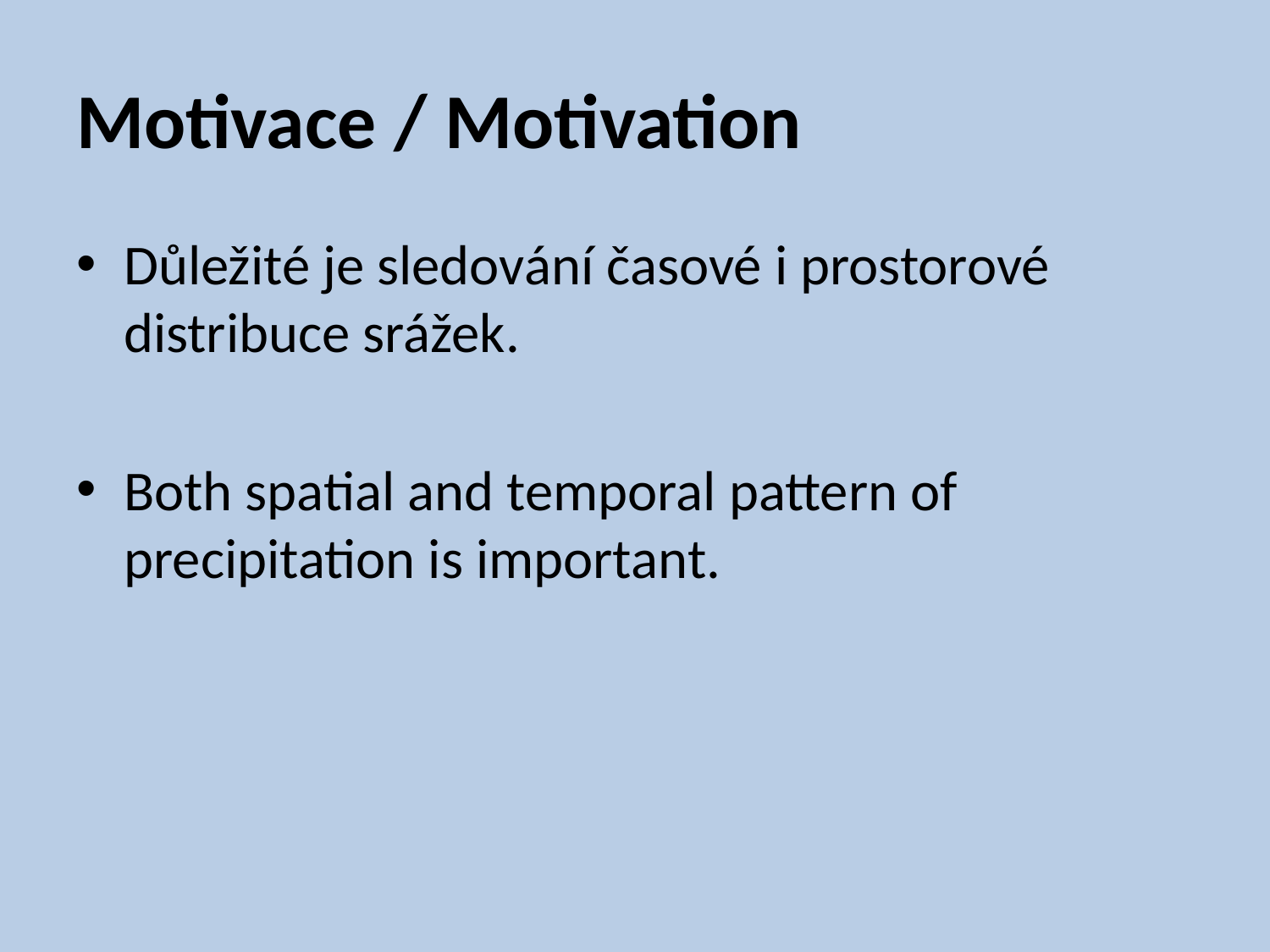

# Motivace / Motivation
Důležité je sledování časové i prostorové distribuce srážek.

Both spatial and temporal pattern of precipitation is important.